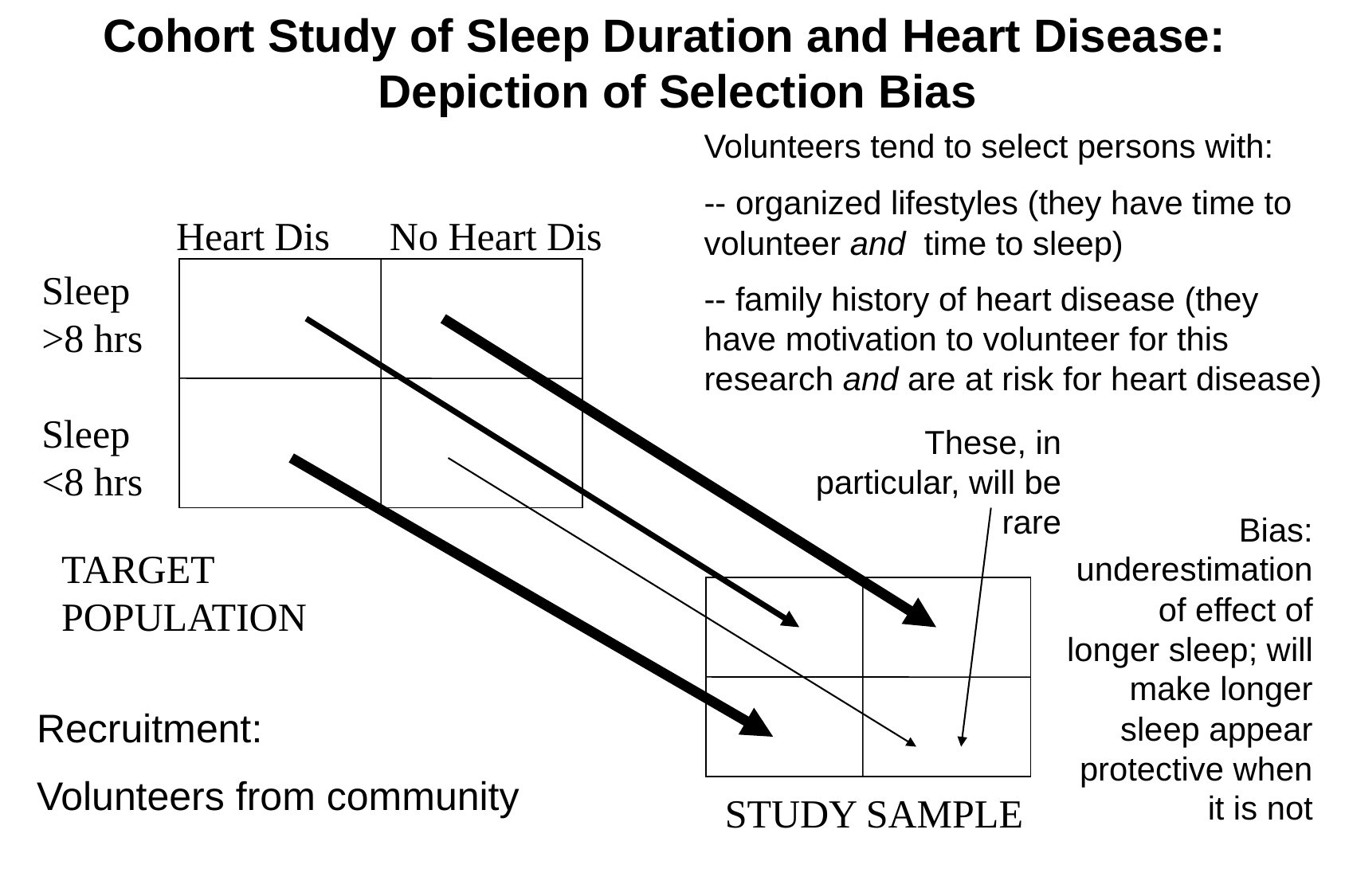

Cohort Study of Sleep Duration and Heart Disease:
  Depiction of Selection Bias
Volunteers tend to select persons with:
-- organized lifestyles (they have time to volunteer and  time to sleep)
-- family history of heart disease (they have motivation to volunteer for this research and are at risk for heart disease)

Heart Dis      No Heart Dis
Sleep >8 hrs

Sleep <8 hrs

These, in particular, will be rare

Bias: underestimation of effect of longer sleep; will make longer sleep appear protective when it is not

TARGET POPULATION

Recruitment:
Volunteers from community
STUDY SAMPLE